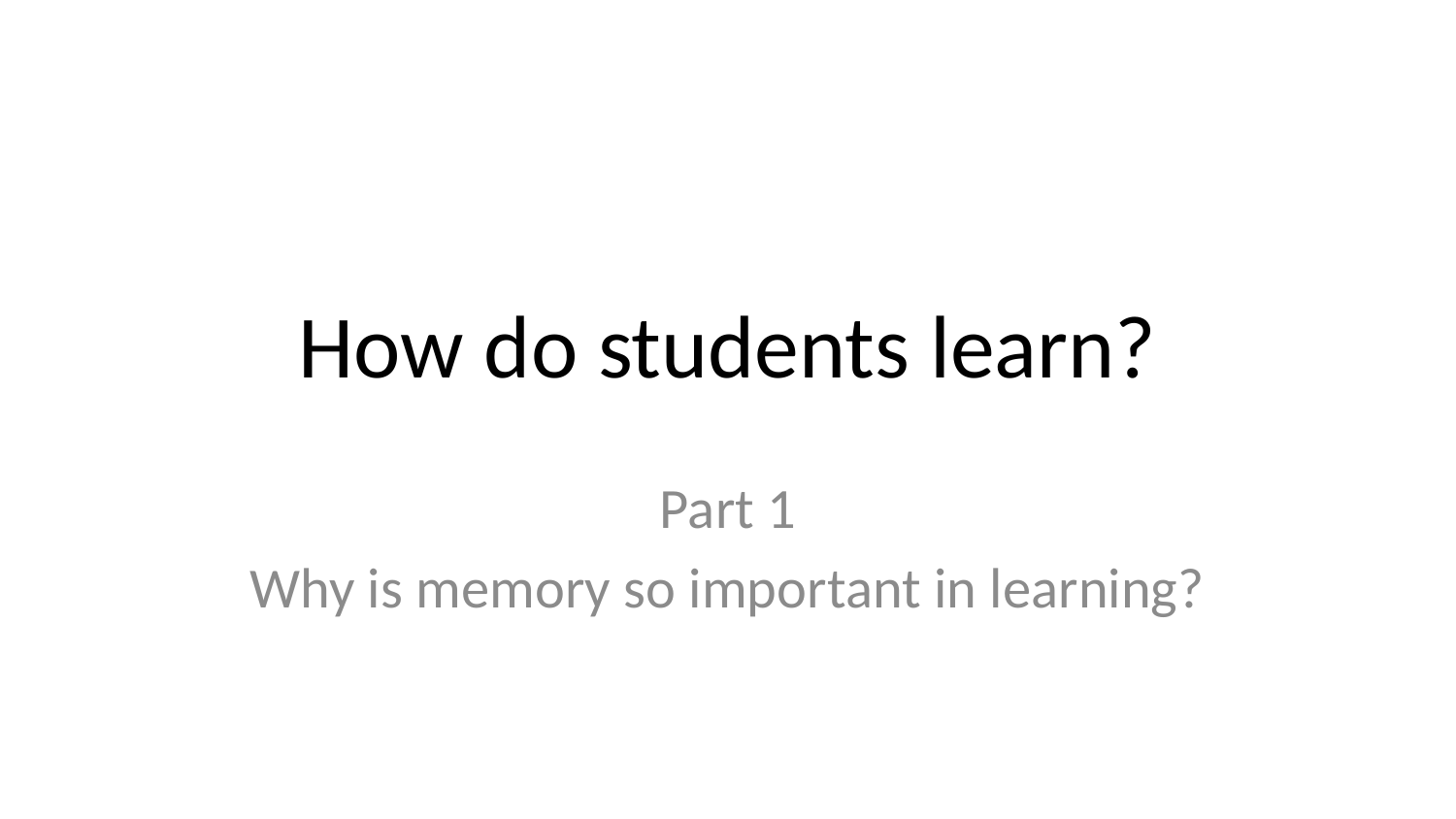

# How do students learn?
Part 1
Why is memory so important in learning?